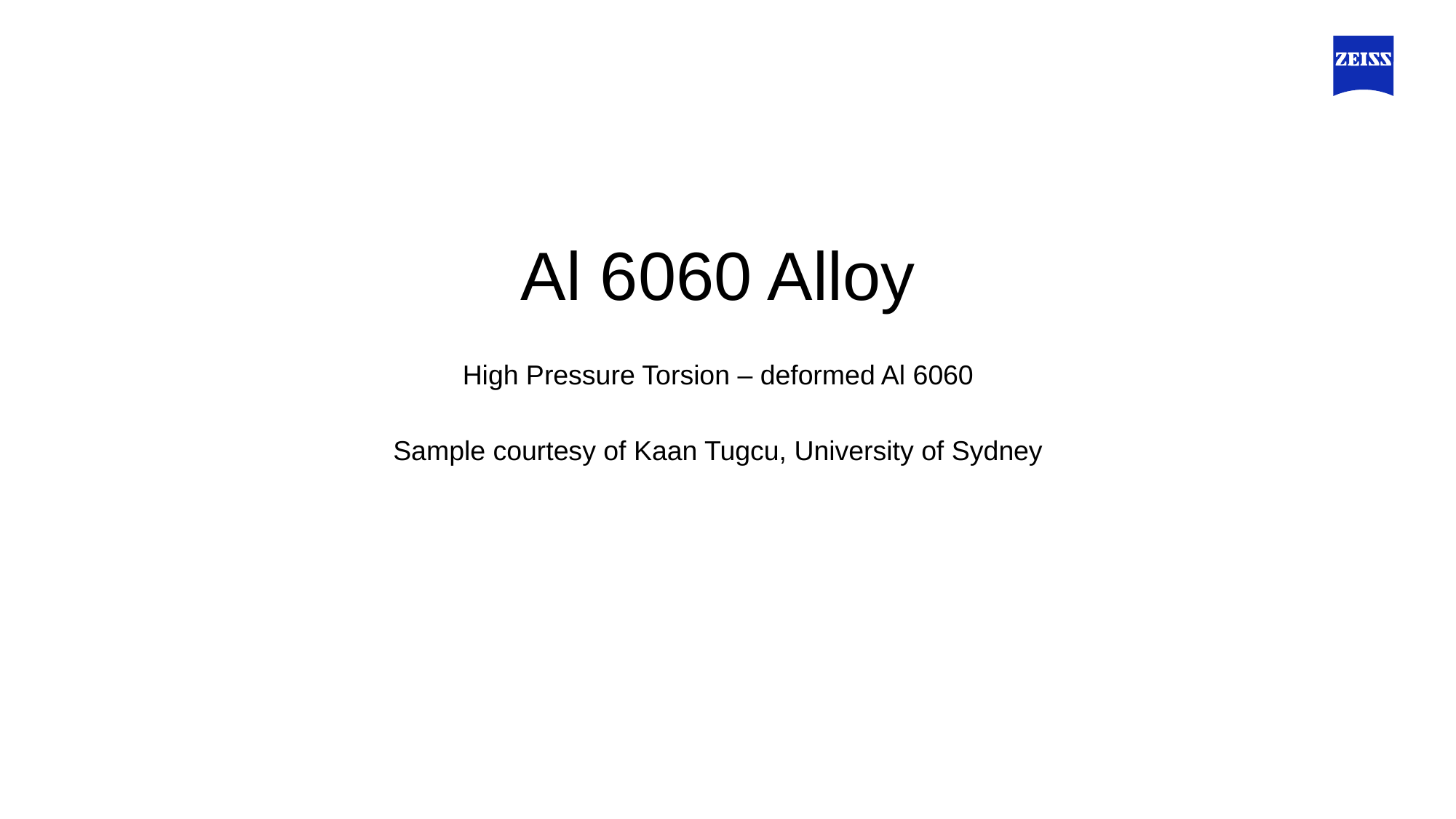

# Al 6060 Alloy High Pressure Torsion – deformed Al 6060 Sample courtesy of Kaan Tugcu, University of Sydney